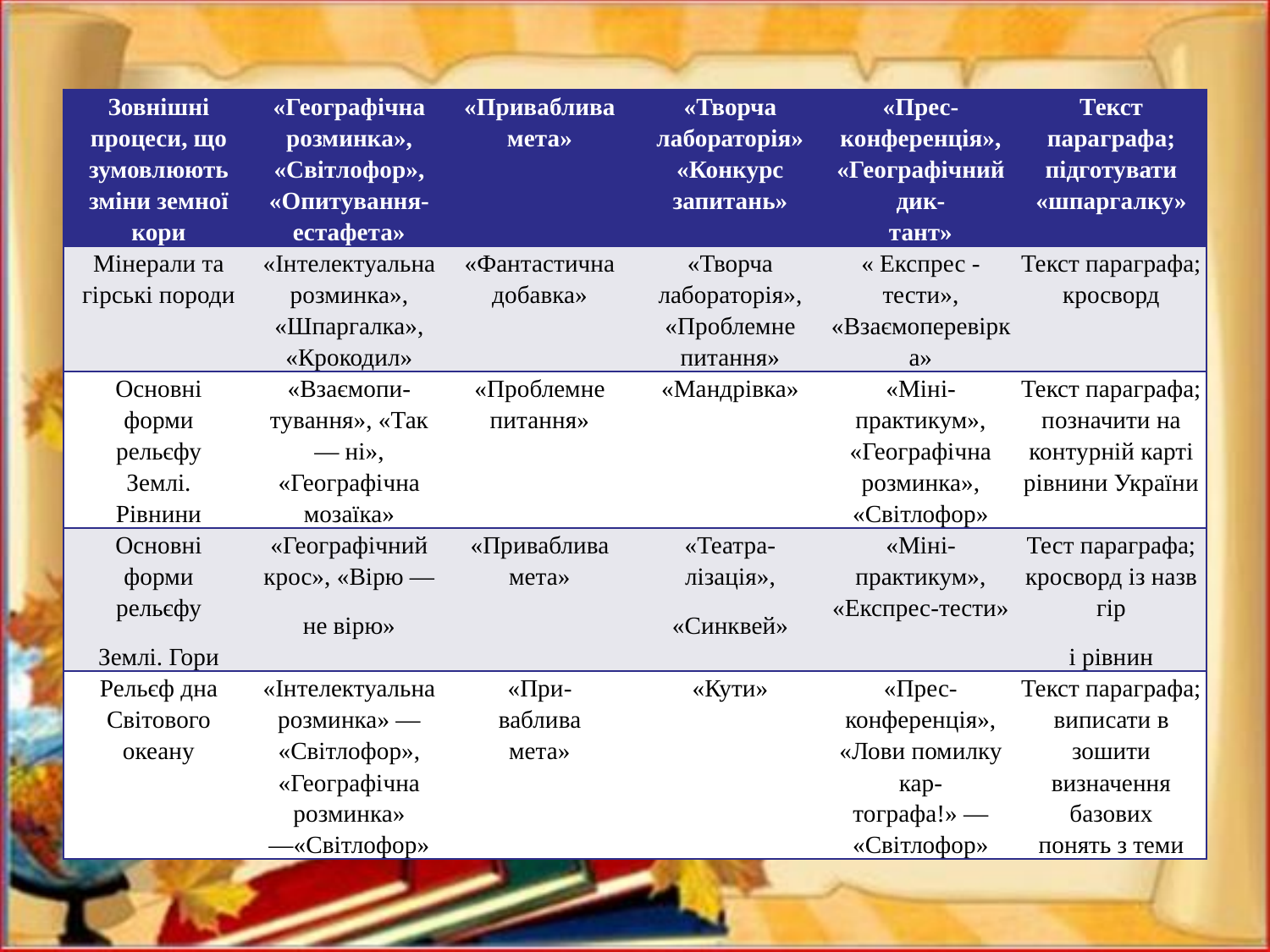

| Зовнішні процеси, що зумовлюють зміни земної кори | «Географічна розминка», «Світлофор», «Опитування- естафета» | «Приваблива мета» | «Творча лабораторія» «Конкурс запитань» | «Прес-конференція», «Географічний дик- тант» | Текст параграфа; підготувати «шпаргалку» |
| --- | --- | --- | --- | --- | --- |
| Мінерали та гірські породи | «Інтелектуальна розминка», «Шпаргалка», «Крокодил» | «Фантастична добавка» | «Творча лабораторія», «Проблемне питання» | « Експрес - тести», «Взаємоперевірка» | Текст параграфа; кросворд |
| Основні форми рельєфу Землі. Рівнини | «Взаємопи- тування», «Так — ні», «Географічна мозаїка» | «Проблемне питання» | «Мандрівка» | «Міні-практикум», «Географічна розминка», «Світлофор» | Текст параграфа; позначити на контурній карті рівнини України |
| Основні форми рельєфу Землі. Гори | «Географічний крос», «Вірю — не вірю» | «Приваблива мета» | «Театра- лізація», «Синквей» | «Міні-практикум», «Експрес-тести» | Тест параграфа; кросворд із назв гір і рівнин |
| Рельєф дна Світового океану | «Інтелектуальна розминка» — «Світлофор», «Географічна розминка» —«Світлофор» | «При- ваблива мета» | «Кути» | «Прес-конференція», «Лови помилку кар- тографа!» — «Світлофор» | Текст параграфа; виписати в зошити визначення базових понять з теми |